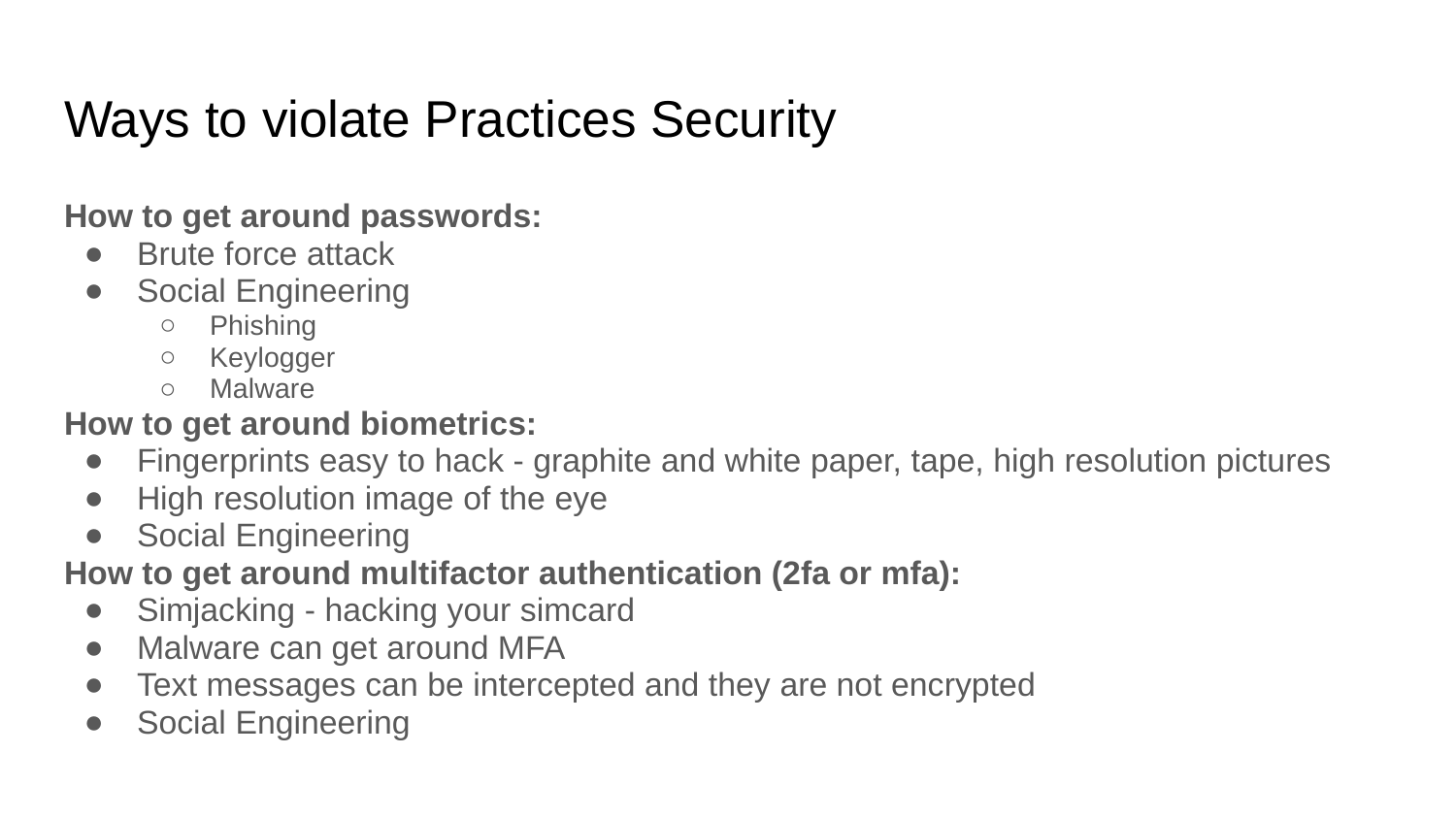

# Ways to violate Practices Security
How to get around passwords:
Brute force attack
Social Engineering
Phishing
Keylogger
Malware
How to get around biometrics:
Fingerprints easy to hack - graphite and white paper, tape, high resolution pictures
High resolution image of the eye
Social Engineering
How to get around multifactor authentication (2fa or mfa):
Simjacking - hacking your simcard
Malware can get around MFA
Text messages can be intercepted and they are not encrypted
Social Engineering